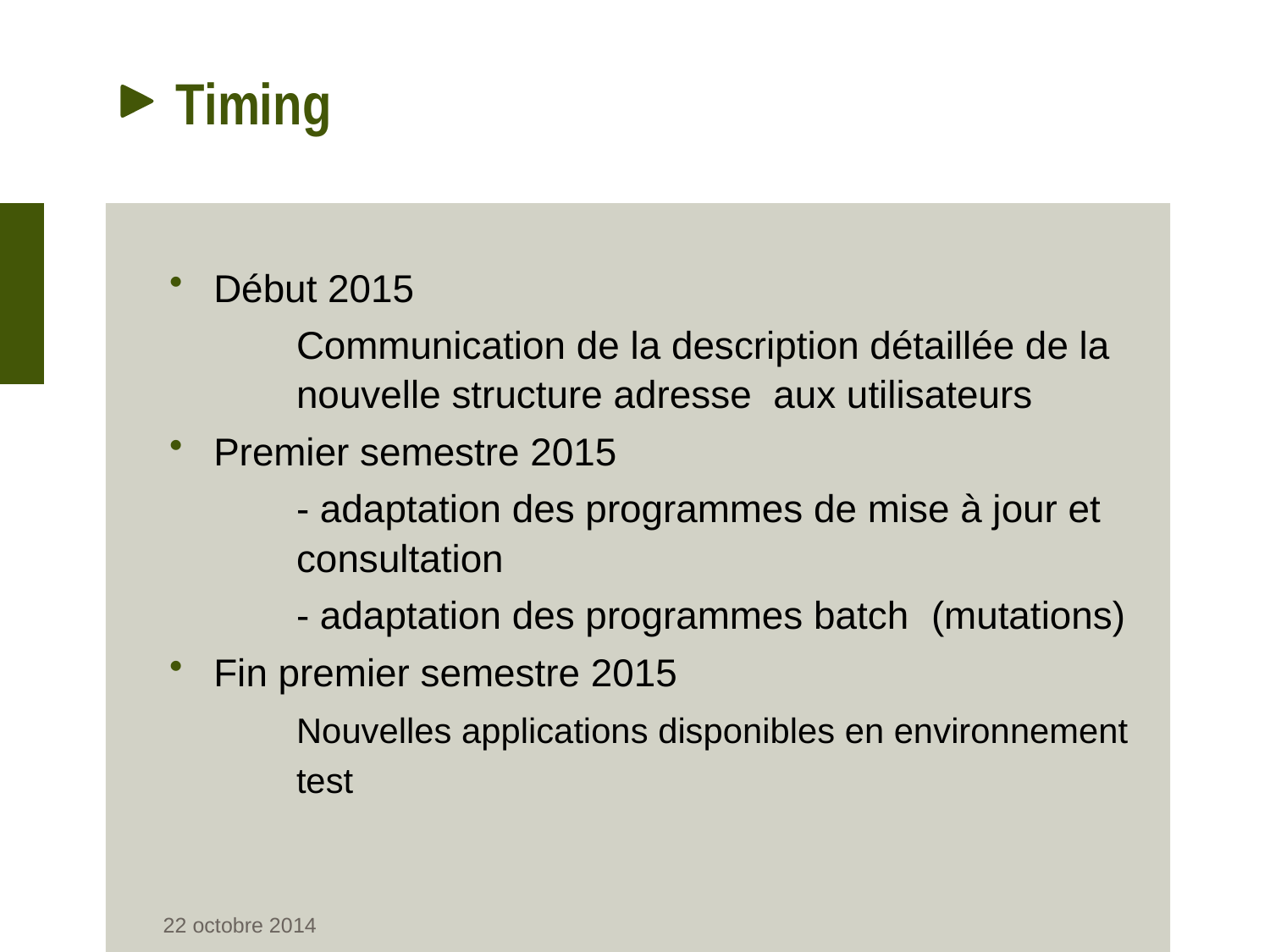

# Timing
Début 2015
	Communication de la description détaillée de la 	nouvelle structure adresse  aux utilisateurs
Premier semestre 2015
	- adaptation des programmes de mise à jour et 	consultation
	- adaptation des programmes batch 	(mutations)
Fin premier semestre 2015
	Nouvelles applications disponibles en environnement 	test
22 octobre 2014